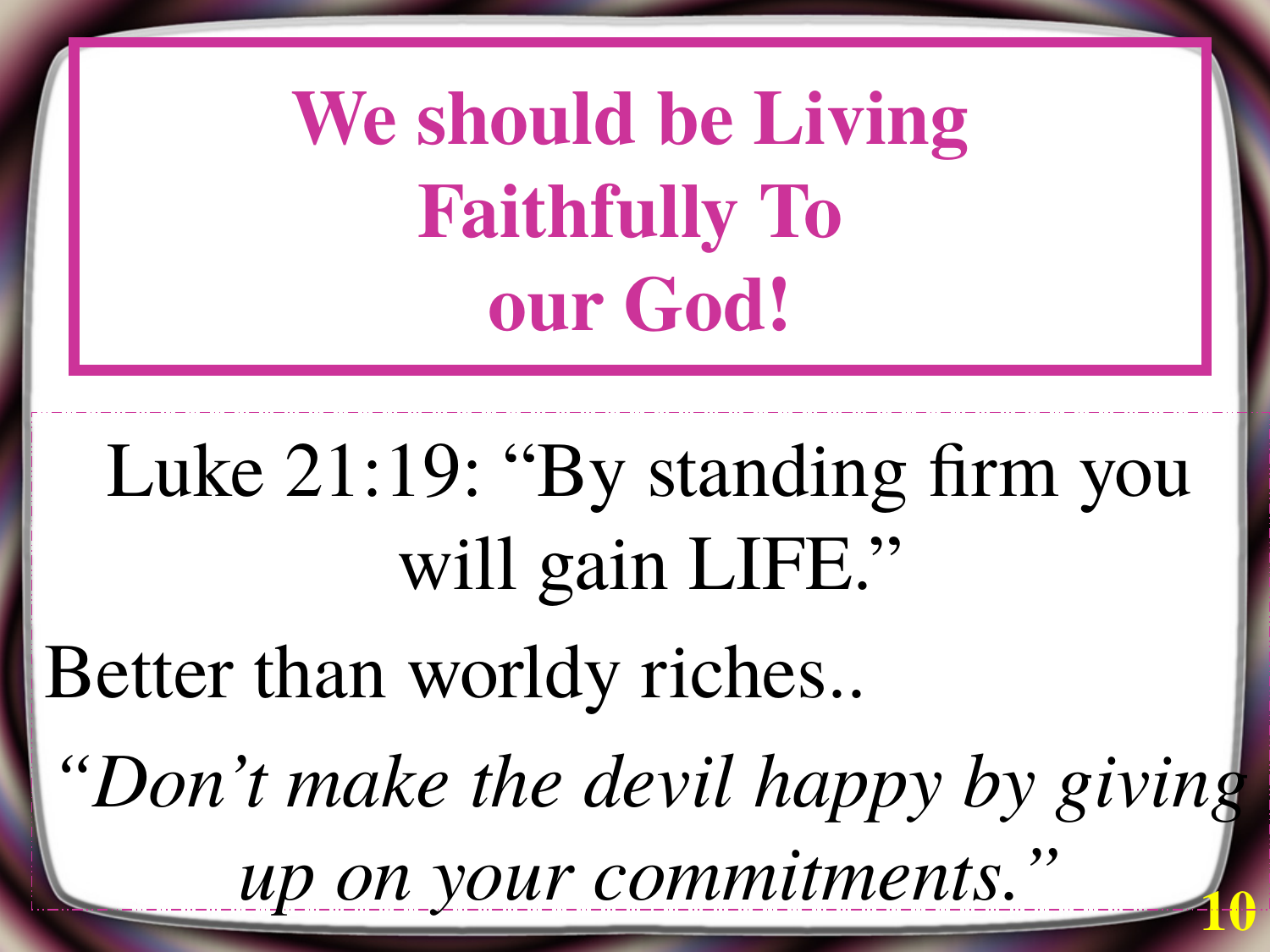

# We should be Living Faithfully To our God!
Luke 21:19: “By standing firm you will gain LIFE.”
Better than worldy riches..
“Don’t make the devil happy by giving up on your commitments.”

10